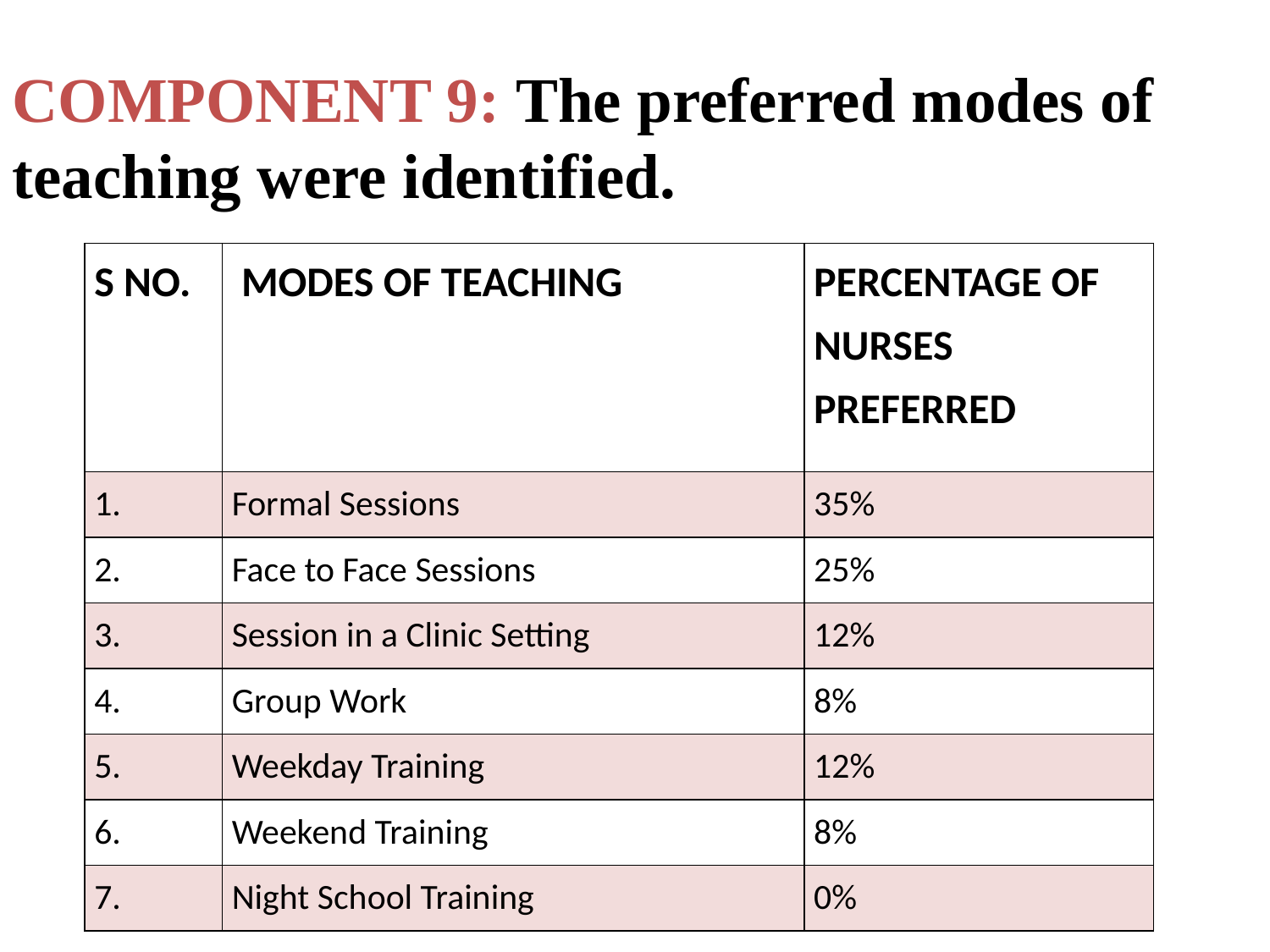

COMPONENT 9: The preferred modes of teaching were identified.

| S NO. | MODES OF TEACHING | PERCENTAGE OF NURSES PREFERRED |
| --- | --- | --- |
| 1. | Formal Sessions | 35% |
| 2. | Face to Face Sessions | 25% |
| 3. | Session in a Clinic Setting | 12% |
| 4. | Group Work | 8% |
| 5. | Weekday Training | 12% |
| 6. | Weekend Training | 8% |
| 7. | Night School Training | 0% |